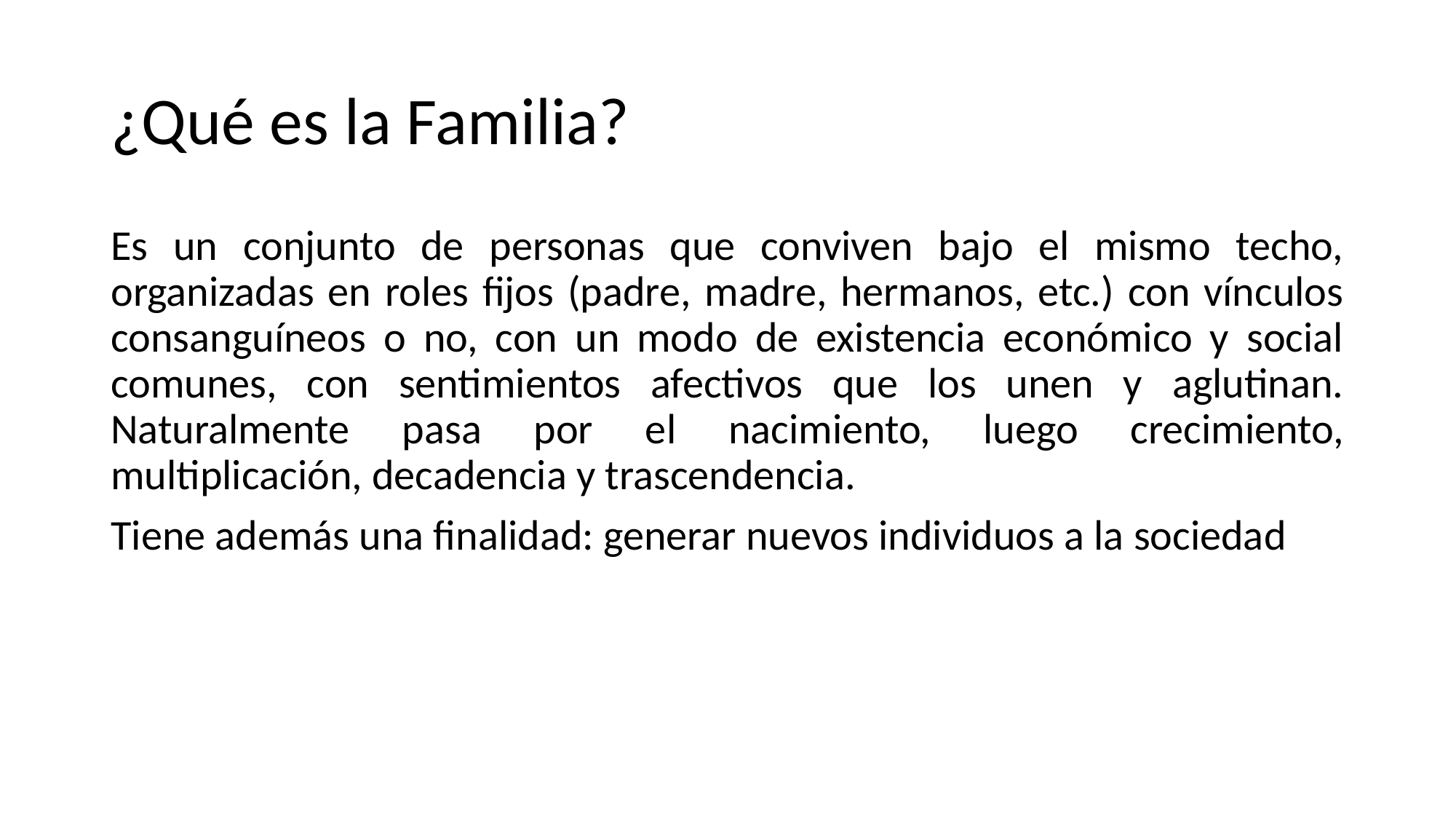

# ¿Qué es la Familia?
Es un conjunto de personas que conviven bajo el mismo techo, organizadas en roles fijos (padre, madre, hermanos, etc.) con vínculos consanguíneos o no, con un modo de existencia económico y social comunes, con sentimientos afectivos que los unen y aglutinan. Naturalmente pasa por el nacimiento, luego crecimiento, multiplicación, decadencia y trascendencia.
Tiene además una finalidad: generar nuevos individuos a la sociedad